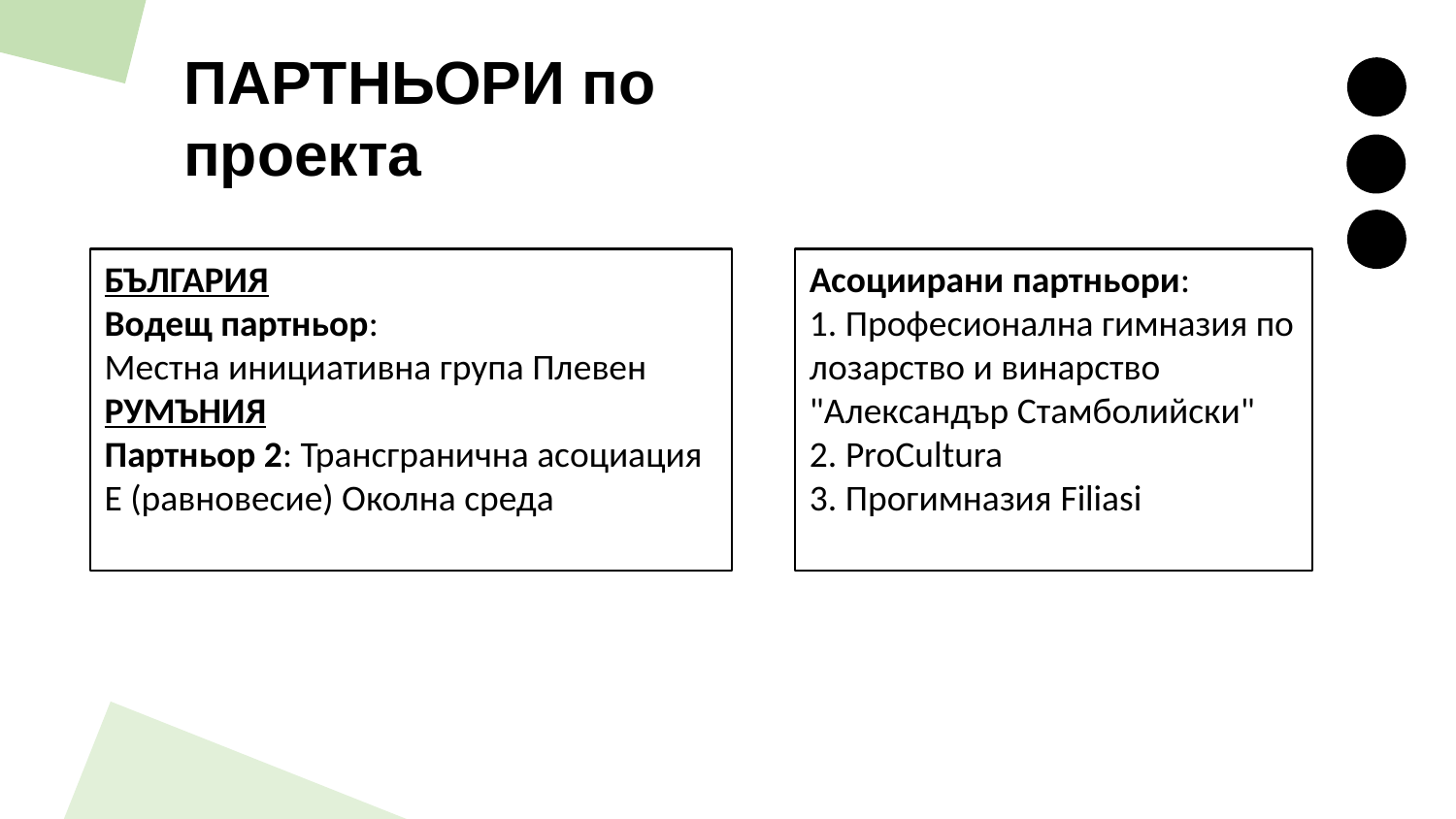

ПАРТНЬОРИ по проекта

БЪЛГАРИЯ
Водещ партньор:
Местна инициативна група Плевен
РУМЪНИЯ
Партньор 2: Трансгранична асоциация E (равновесие) Околна среда

Асоциирани партньори:
1. Професионална гимназия по лозарство и винарство "Александър Стамболийски"
2. ProCultura
3. Прогимназия Filiasi